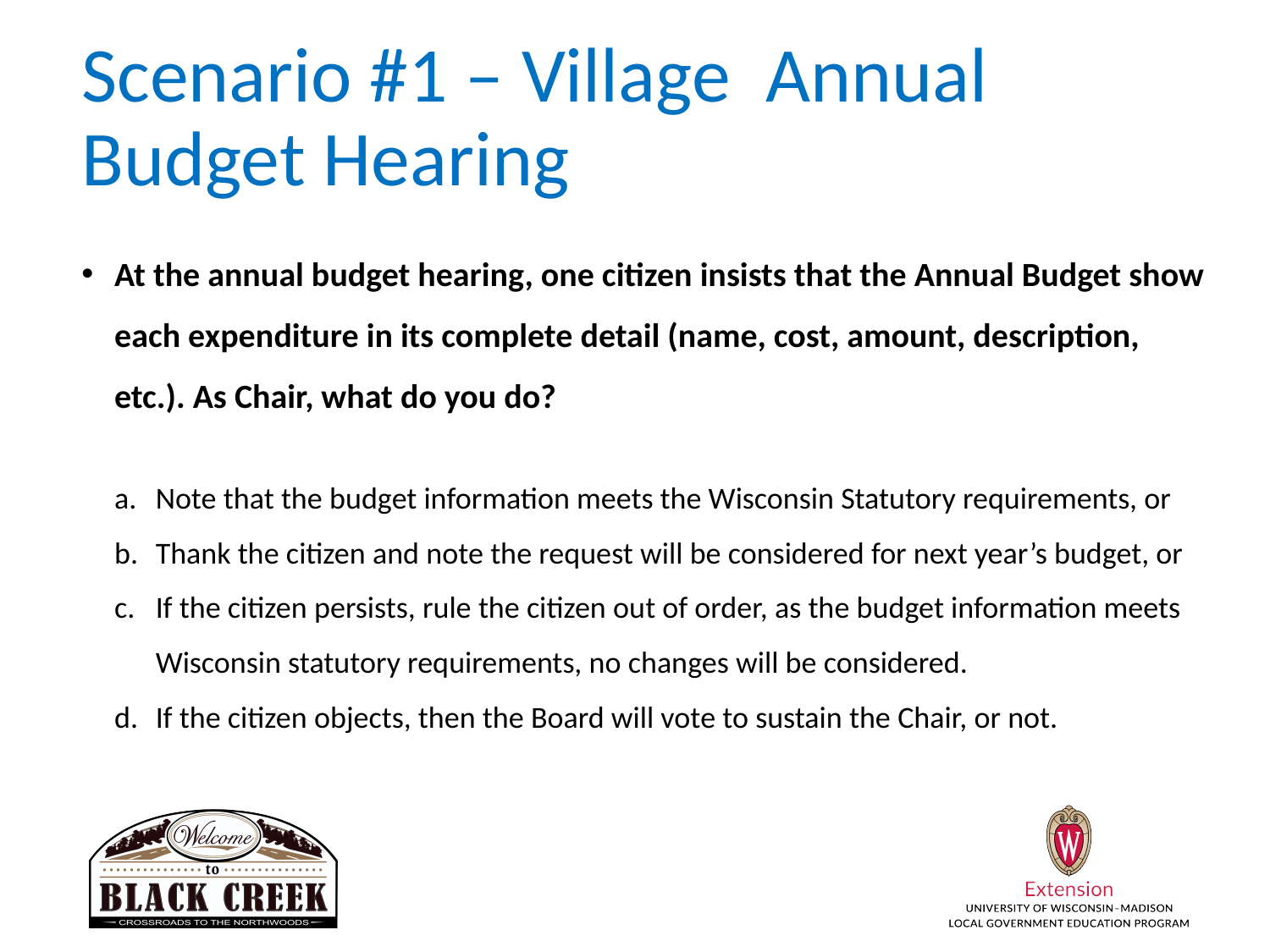

# Scenario #1 – Village  Annual Budget Hearing
At the annual budget hearing, one citizen insists that the Annual Budget show each expenditure in its complete detail (name, cost, amount, description, etc.). As Chair, what do you do?

Note that the budget information meets the Wisconsin Statutory requirements, or
Thank the citizen and note the request will be considered for next year’s budget, or
If the citizen persists, rule the citizen out of order, as the budget information meets Wisconsin statutory requirements, no changes will be considered.
If the citizen objects, then the Board will vote to sustain the Chair, or not.